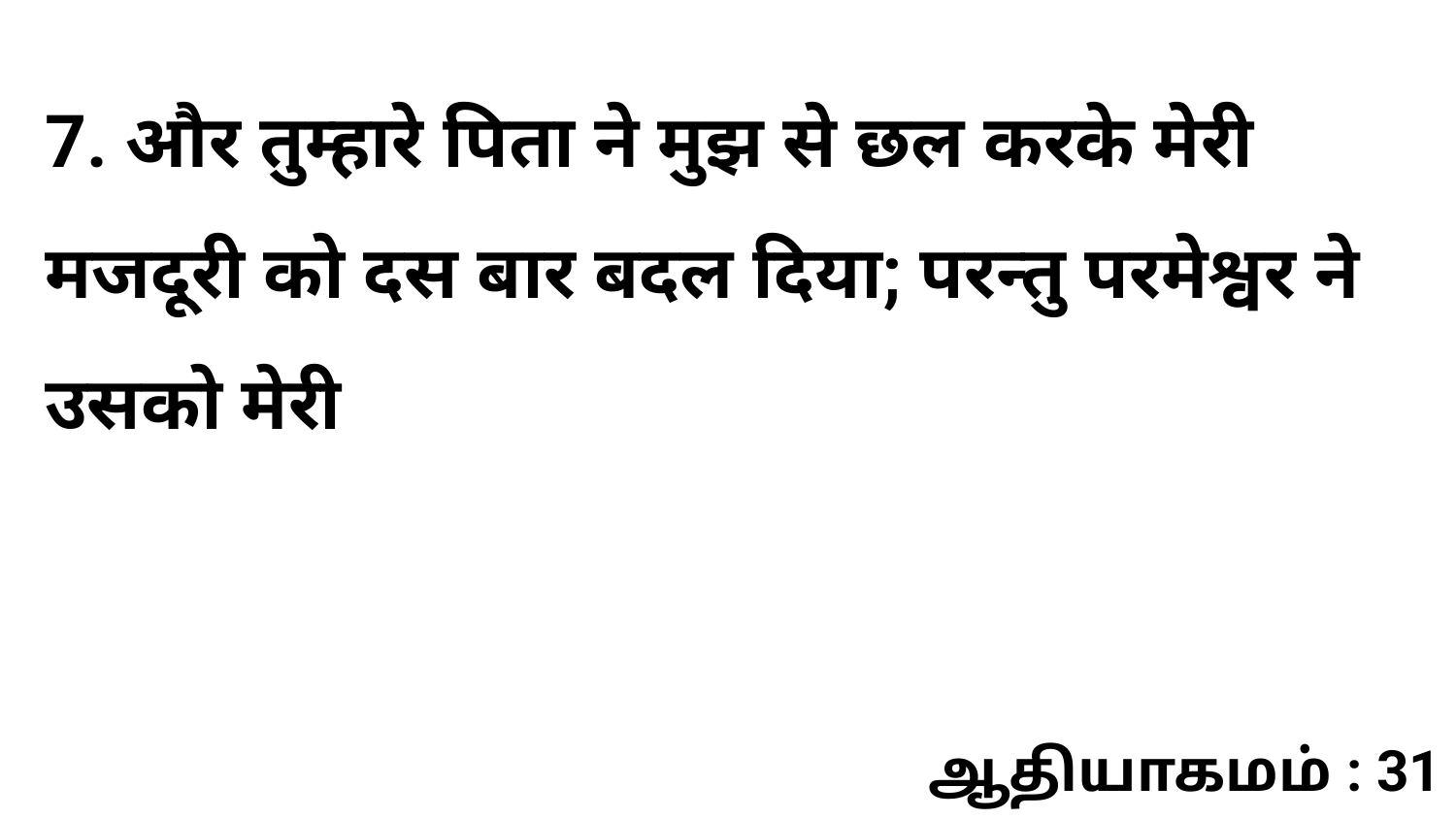

7. और तुम्हारे पिता ने मुझ से छल करके मेरी मजदूरी को दस बार बदल दिया; परन्तु परमेश्वर ने उसको मेरी
ஆதியாகமம் : 31